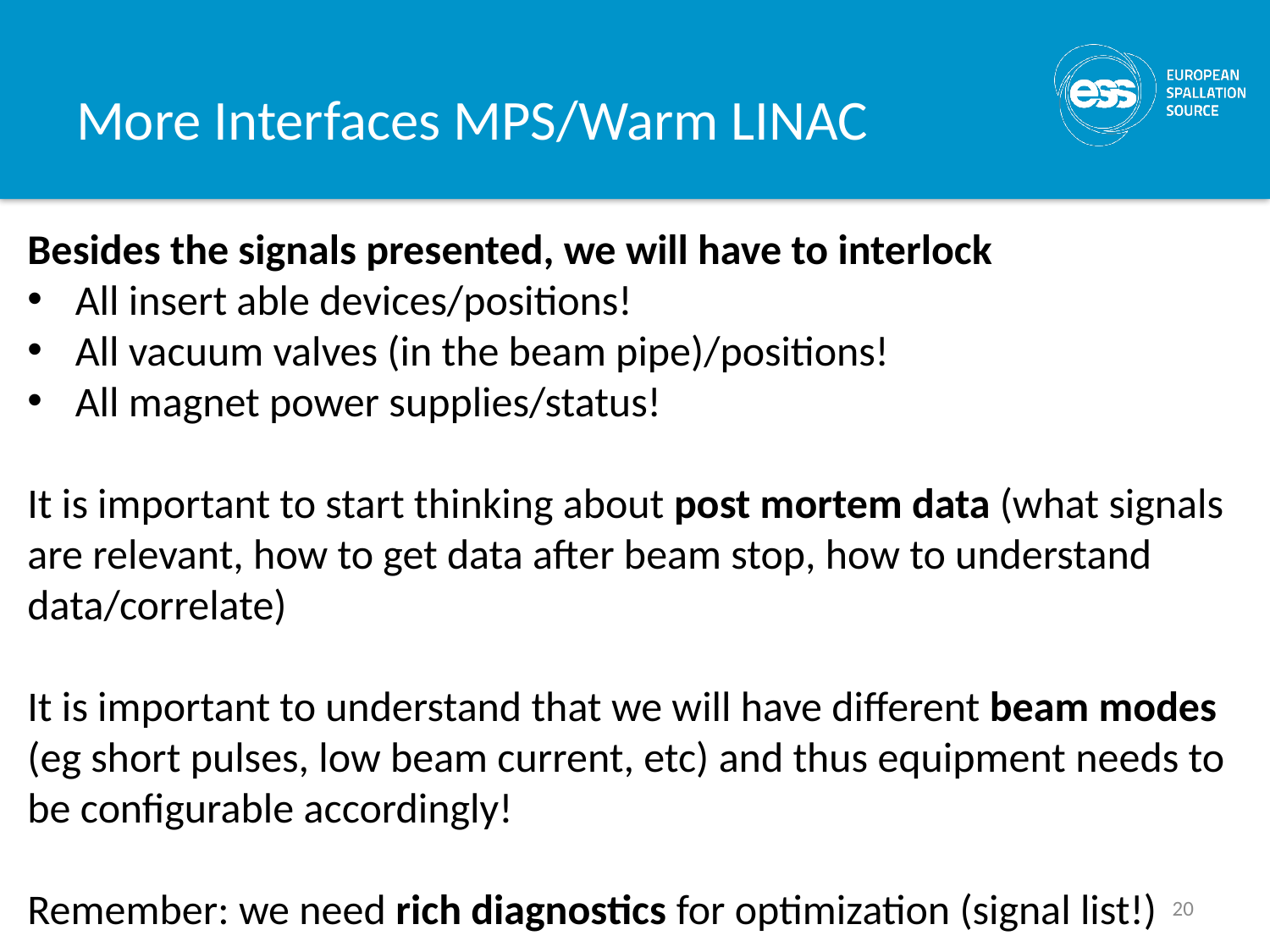

# More Interfaces MPS/Warm LINAC
Besides the signals presented, we will have to interlock
All insert able devices/positions!
All vacuum valves (in the beam pipe)/positions!
All magnet power supplies/status!

It is important to start thinking about post mortem data (what signals are relevant, how to get data after beam stop, how to understand data/correlate)

It is important to understand that we will have different beam modes (eg short pulses, low beam current, etc) and thus equipment needs to be configurable accordingly!

Remember: we need rich diagnostics for optimization (signal list!)
20